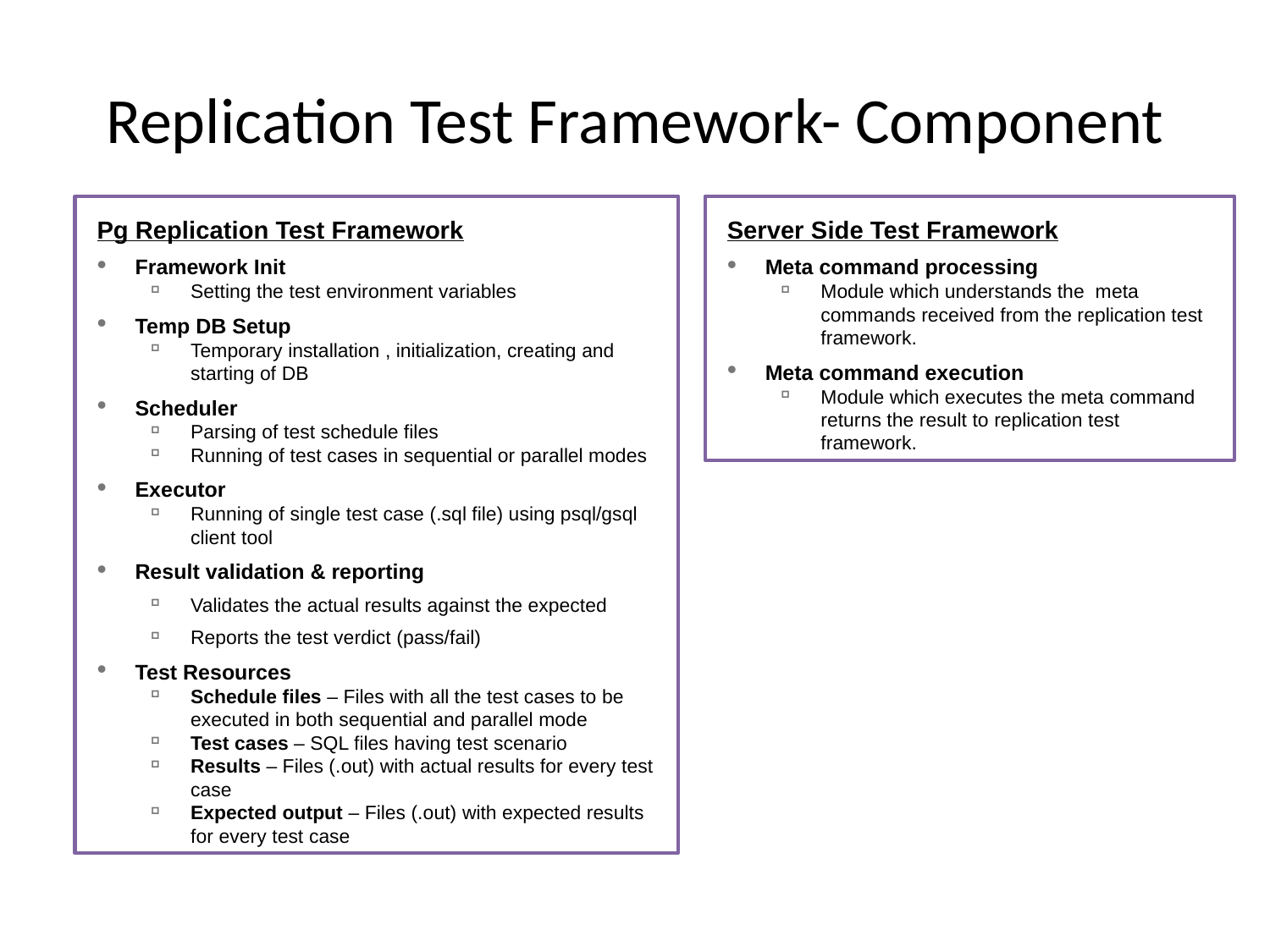

# Replication Test Framework- Component
Pg Replication Test Framework
Framework Init
Setting the test environment variables
Temp DB Setup
Temporary installation , initialization, creating and starting of DB
Scheduler
Parsing of test schedule files
Running of test cases in sequential or parallel modes
Executor
Running of single test case (.sql file) using psql/gsql client tool
Result validation & reporting
Validates the actual results against the expected
Reports the test verdict (pass/fail)
Test Resources
Schedule files – Files with all the test cases to be executed in both sequential and parallel mode
Test cases – SQL files having test scenario
Results – Files (.out) with actual results for every test case
Expected output – Files (.out) with expected results for every test case
Server Side Test Framework
Meta command processing
Module which understands the  meta commands received from the replication test framework.
Meta command execution
Module which executes the meta command returns the result to replication test framework.